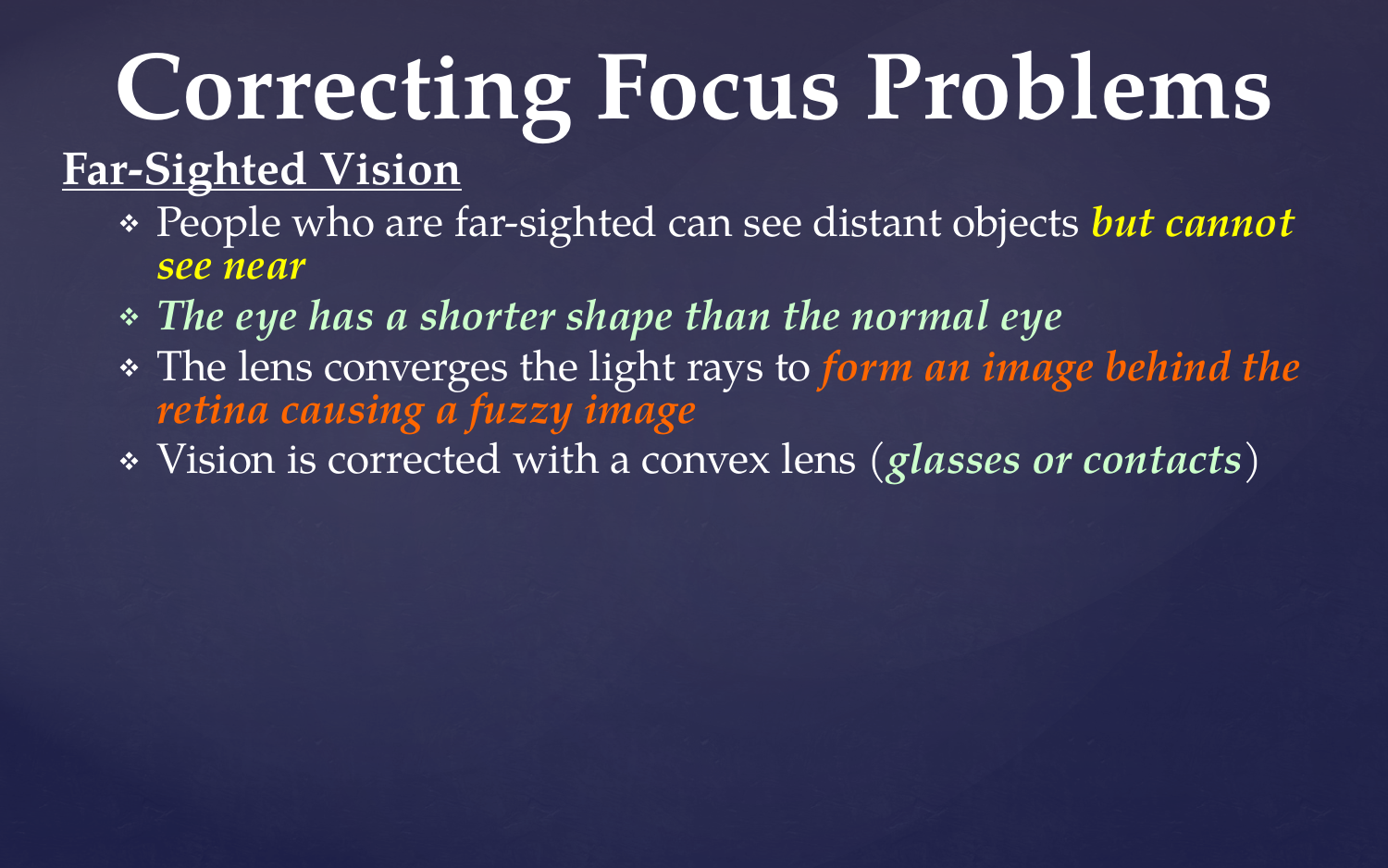

# Correcting Focus Problems
Far-Sighted Vision
People who are far-sighted can see distant objects but cannot see near
The eye has a shorter shape than the normal eye
The lens converges the light rays to form an image behind the retina causing a fuzzy image
Vision is corrected with a convex lens (glasses or contacts)